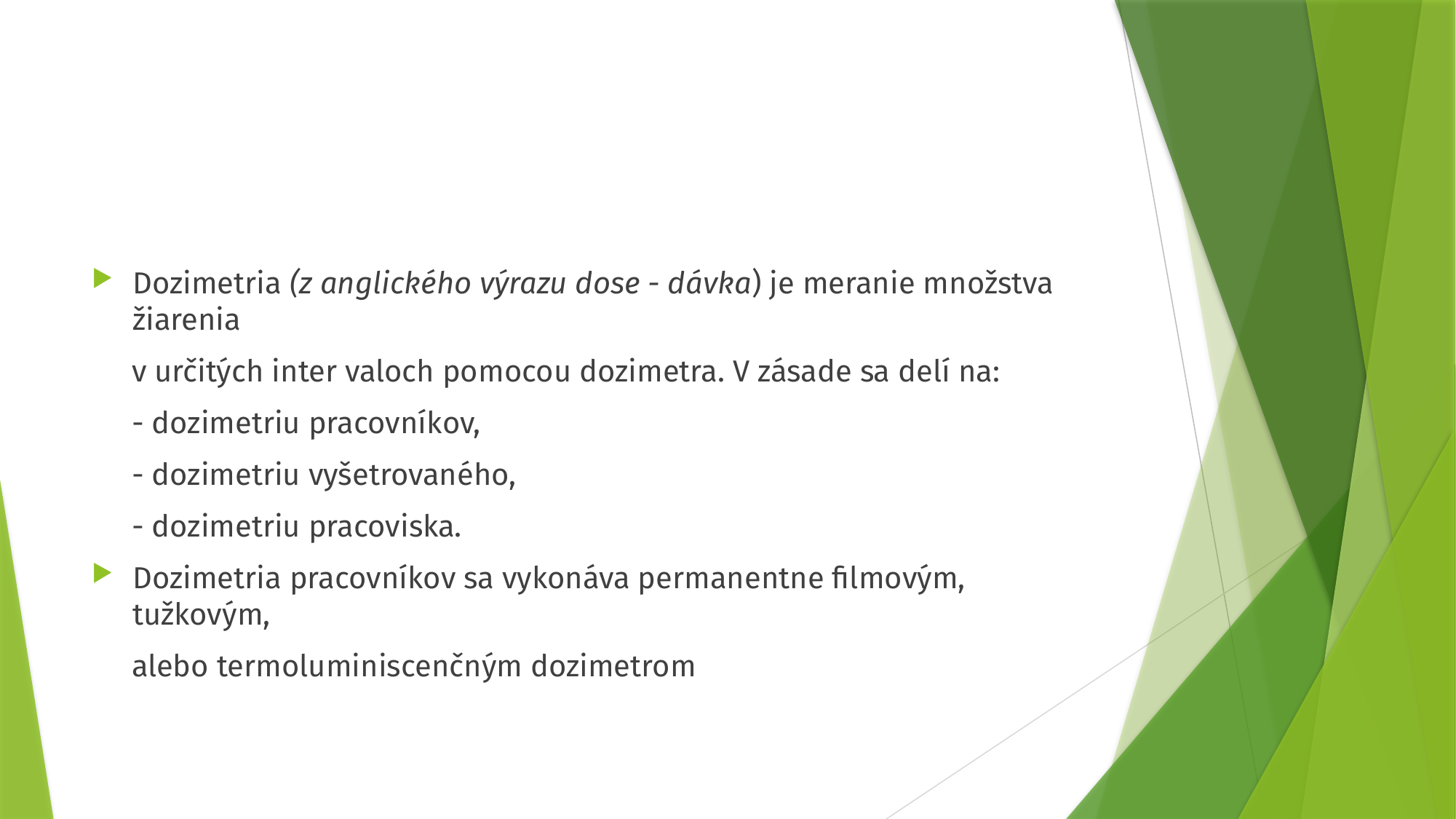

#
Dozimetria (z anglického výrazu dose - dávka) je meranie množstva žiarenia
     v určitých inter valoch pomocou dozimetra. V zásade sa delí na:
     - dozimetriu pracovníkov,
     - dozimetriu vyšetrovaného,
     - dozimetriu pracoviska.
Dozimetria pracovníkov sa vykonáva permanentne filmovým, tužkovým,
     alebo termoluminiscenčným dozimetrom